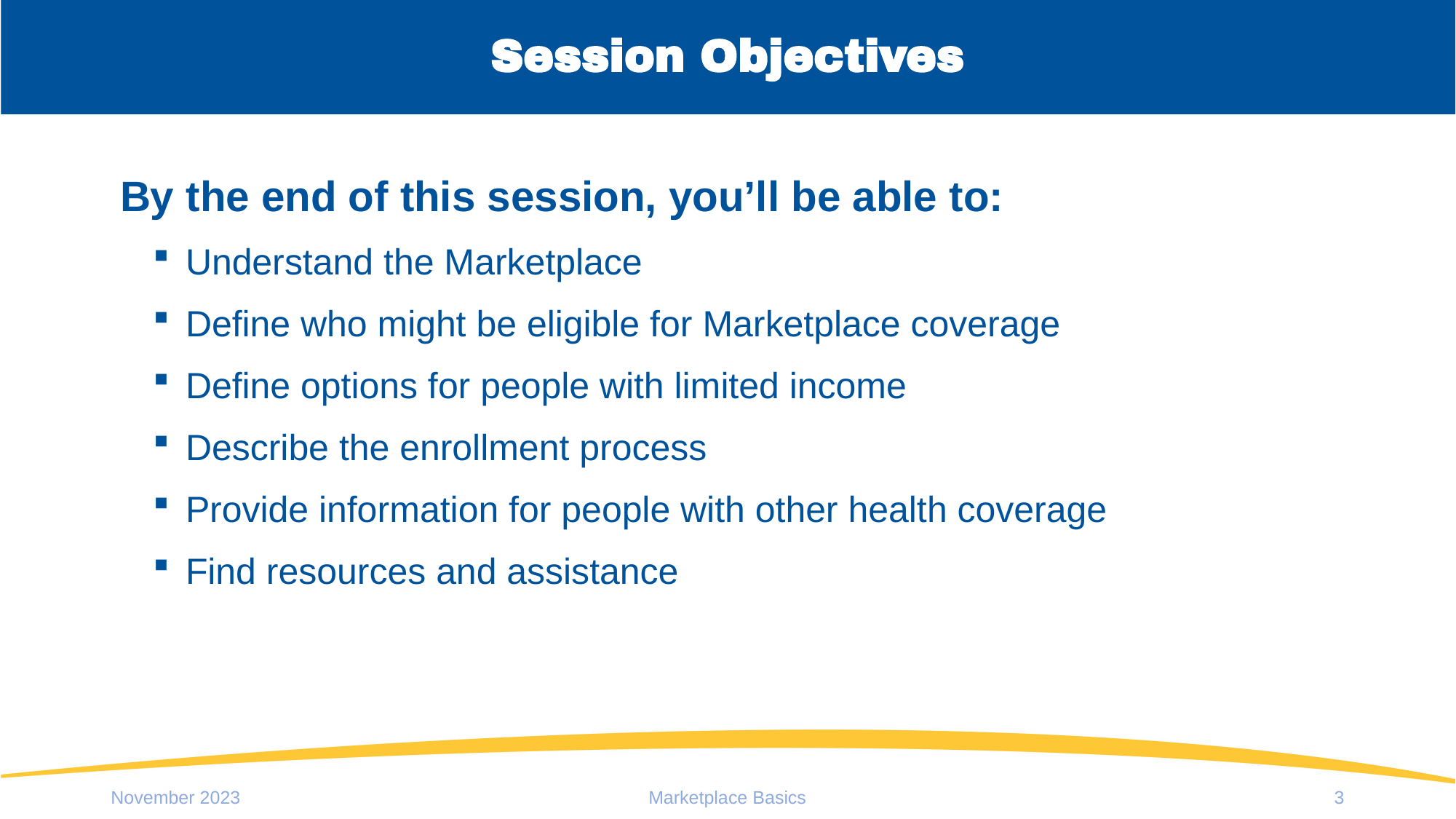

# Session Objectives
By the end of this session, you’ll be able to:
Understand the Marketplace
Define who might be eligible for Marketplace coverage
Define options for people with limited income
Describe the enrollment process
Provide information for people with other health coverage
Find resources and assistance
November 2023
Marketplace Basics
3